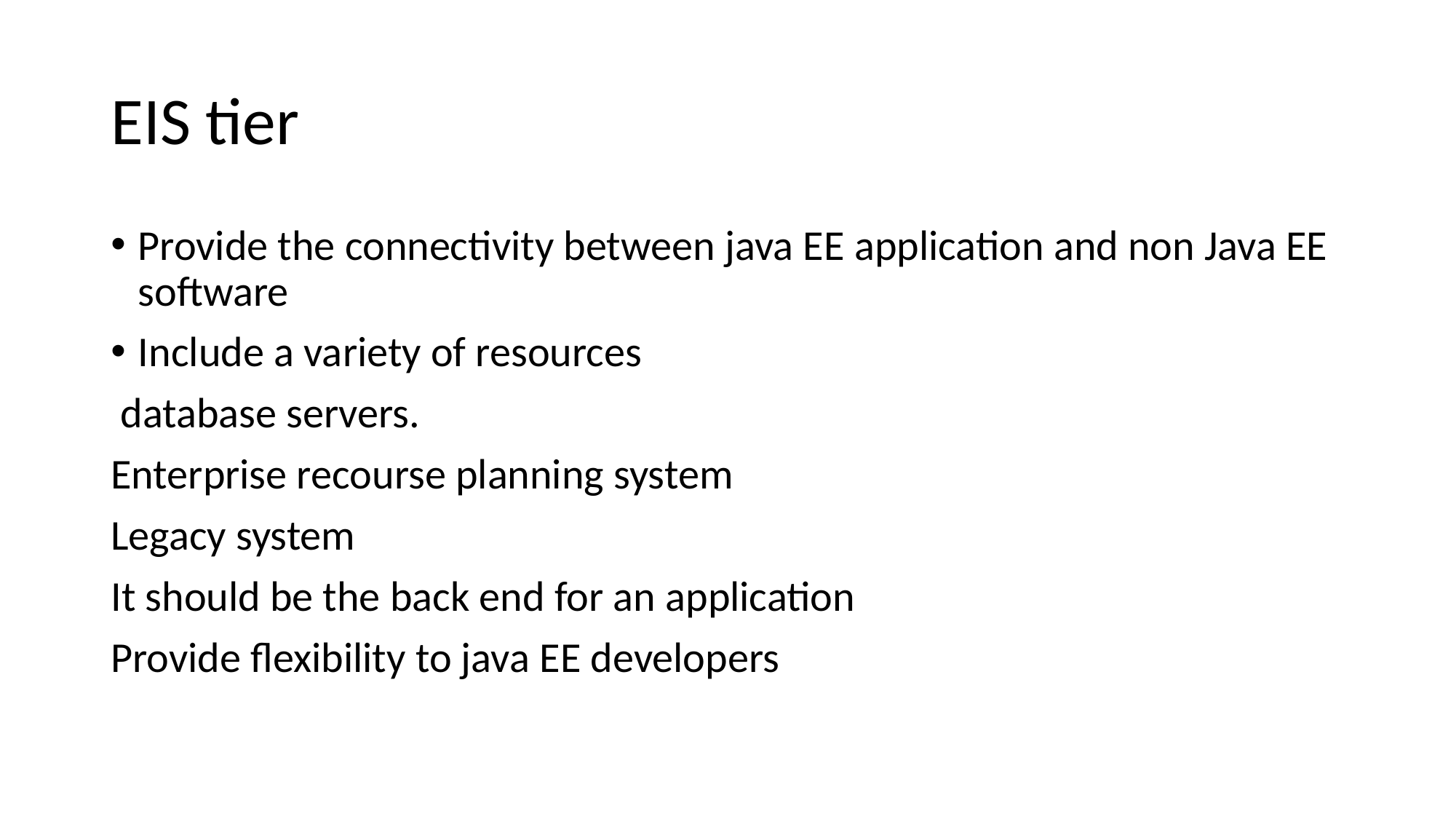

# EIS tier
Provide the connectivity between java EE application and non Java EE software
Include a variety of resources
 database servers.
Enterprise recourse planning system
Legacy system
It should be the back end for an application
Provide flexibility to java EE developers